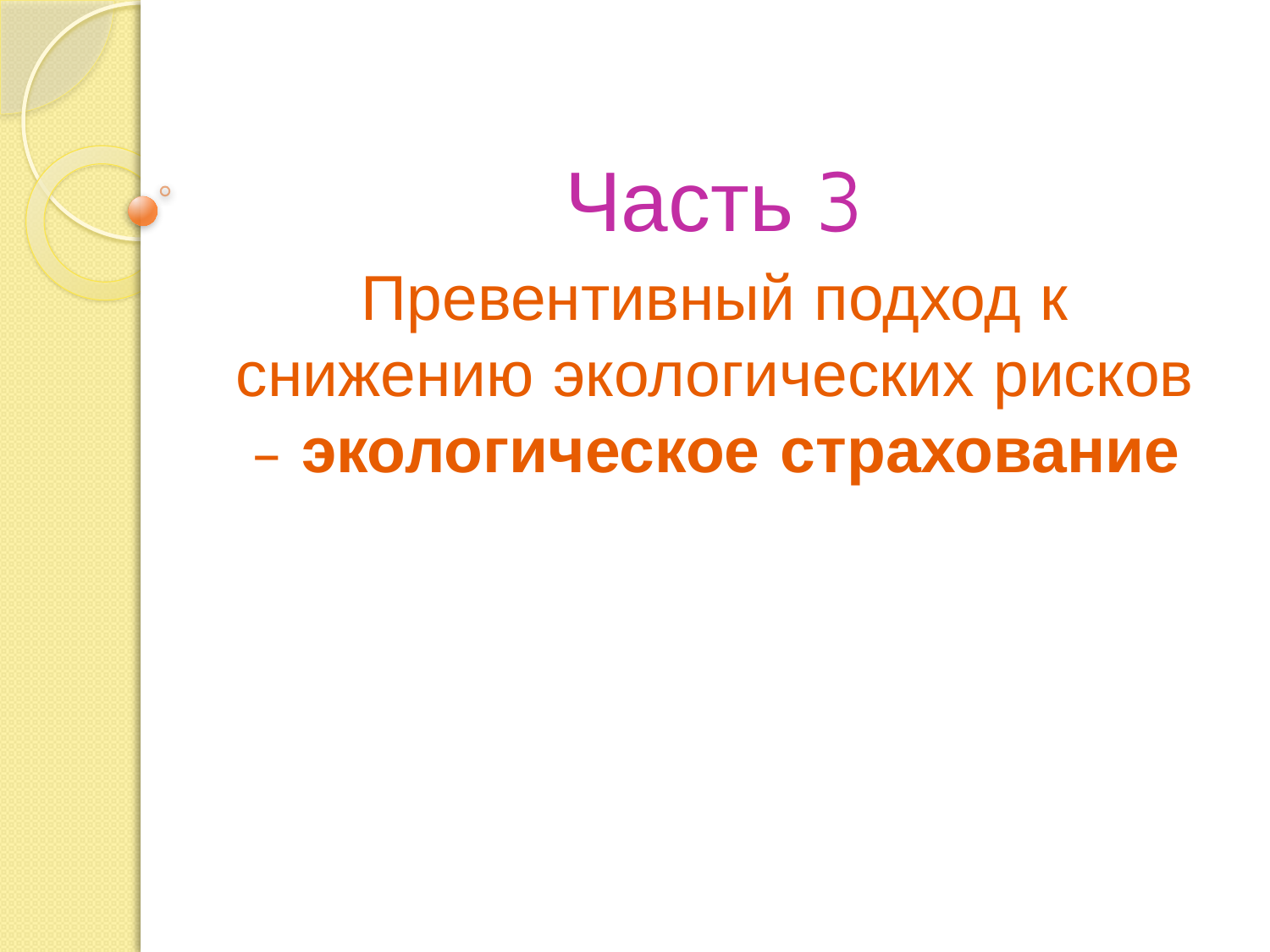

# Часть 3
Превентивный подход к снижению экологических рисков – экологическое страхование